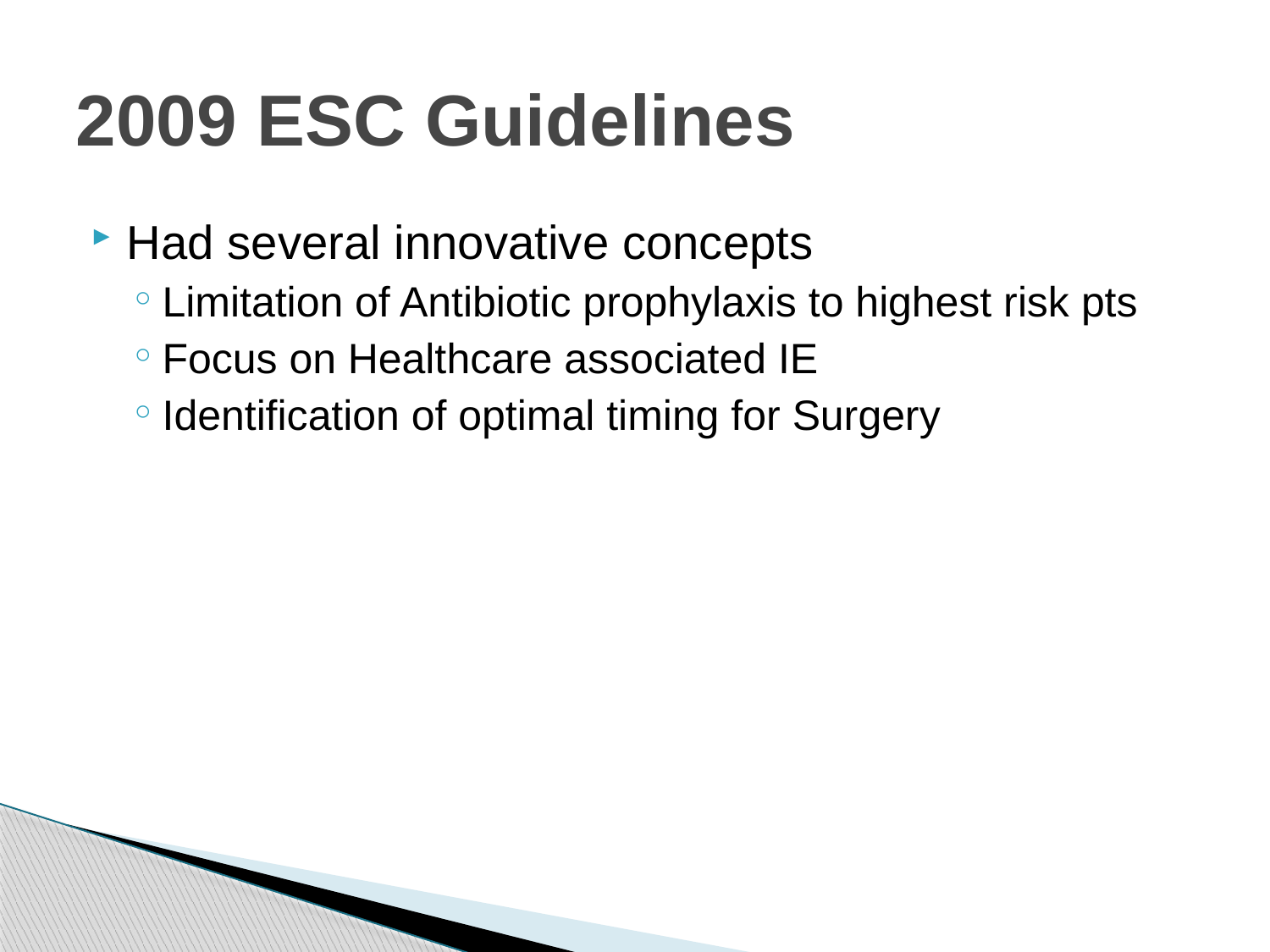

# 2009 ESC Guidelines
Had several innovative concepts
Limitation of Antibiotic prophylaxis to highest risk pts
Focus on Healthcare associated IE
Identification of optimal timing for Surgery